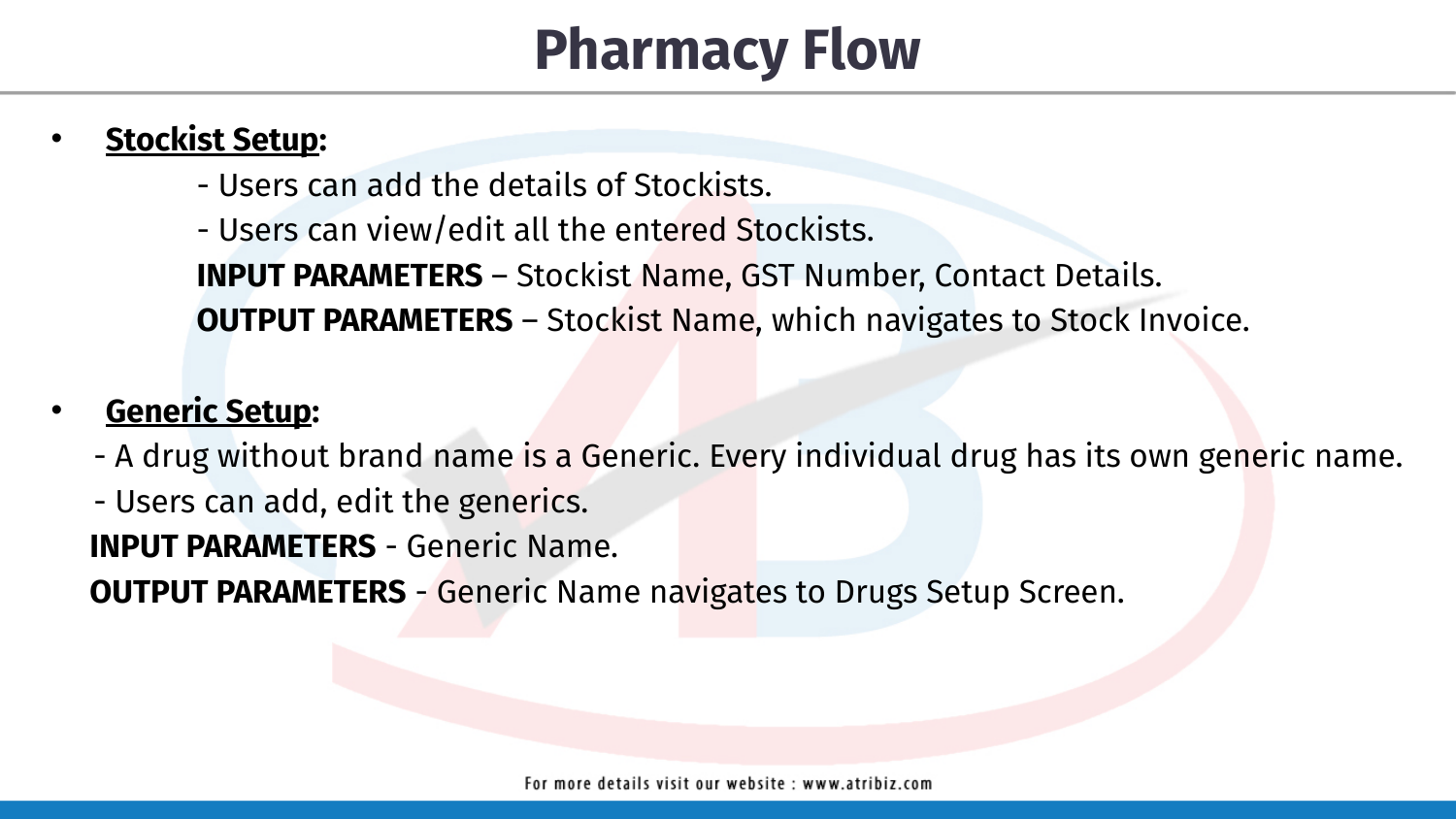

# Pharmacy Flow
Stockist Setup:
	- Users can add the details of Stockists.
	- Users can view/edit all the entered Stockists.
	INPUT PARAMETERS – Stockist Name, GST Number, Contact Details.
	OUTPUT PARAMETERS – Stockist Name, which navigates to Stock Invoice.

Generic Setup:
     - A drug without brand name is a Generic. Every individual drug has its own generic name.
     - Users can add, edit the generics.
     INPUT PARAMETERS - Generic Name.
     OUTPUT PARAMETERS - Generic Name navigates to Drugs Setup Screen.